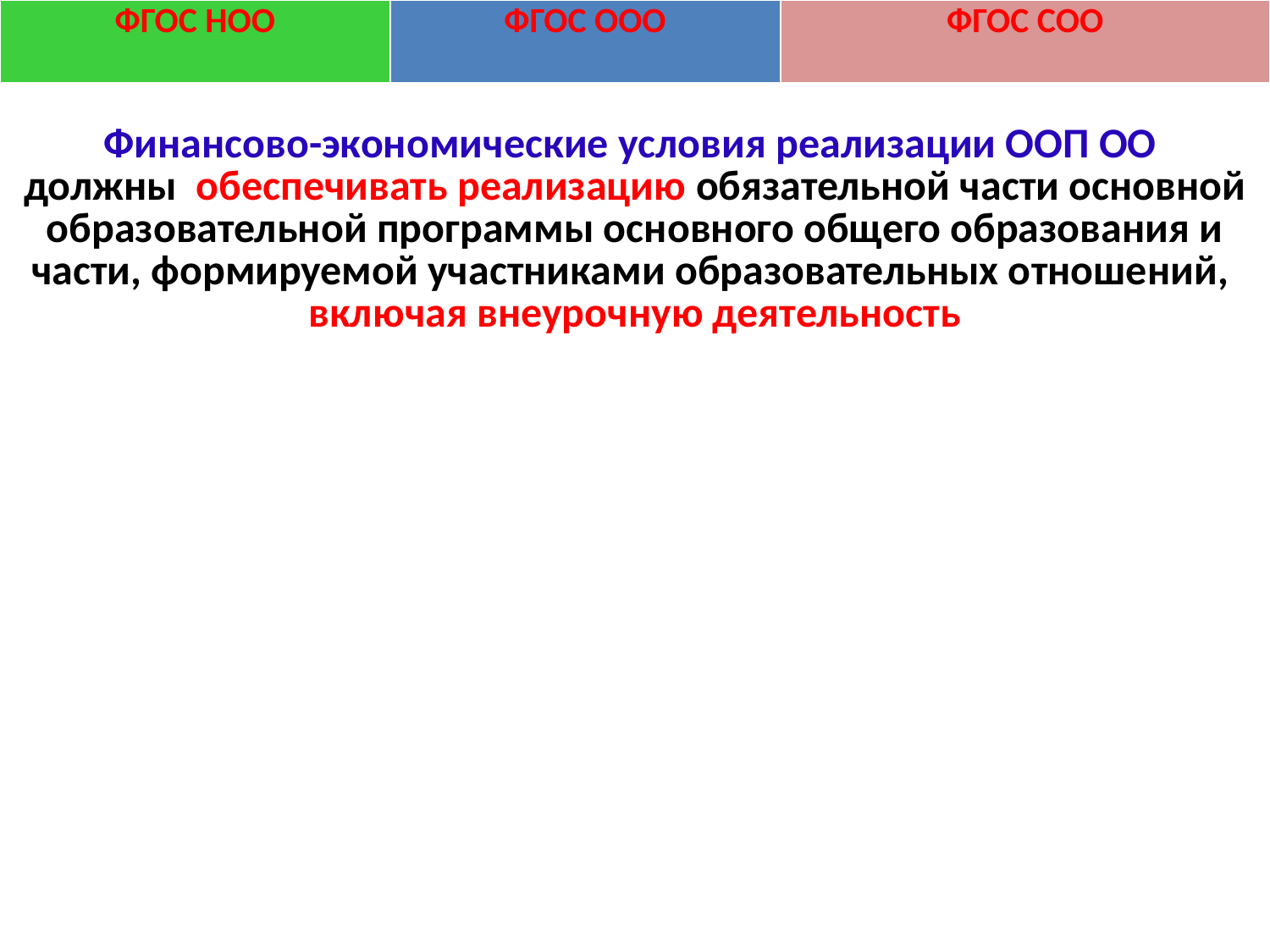

| ФГОС НОО | ФГОС ООО | ФГОС СОО |
| --- | --- | --- |
| Финансово-экономические условия реализации ООП ОО должны обеспечивать реализацию обязательной части основной образовательной программы основного общего образования и части, формируемой участниками образовательных отношений, включая внеурочную деятельность |  |  |